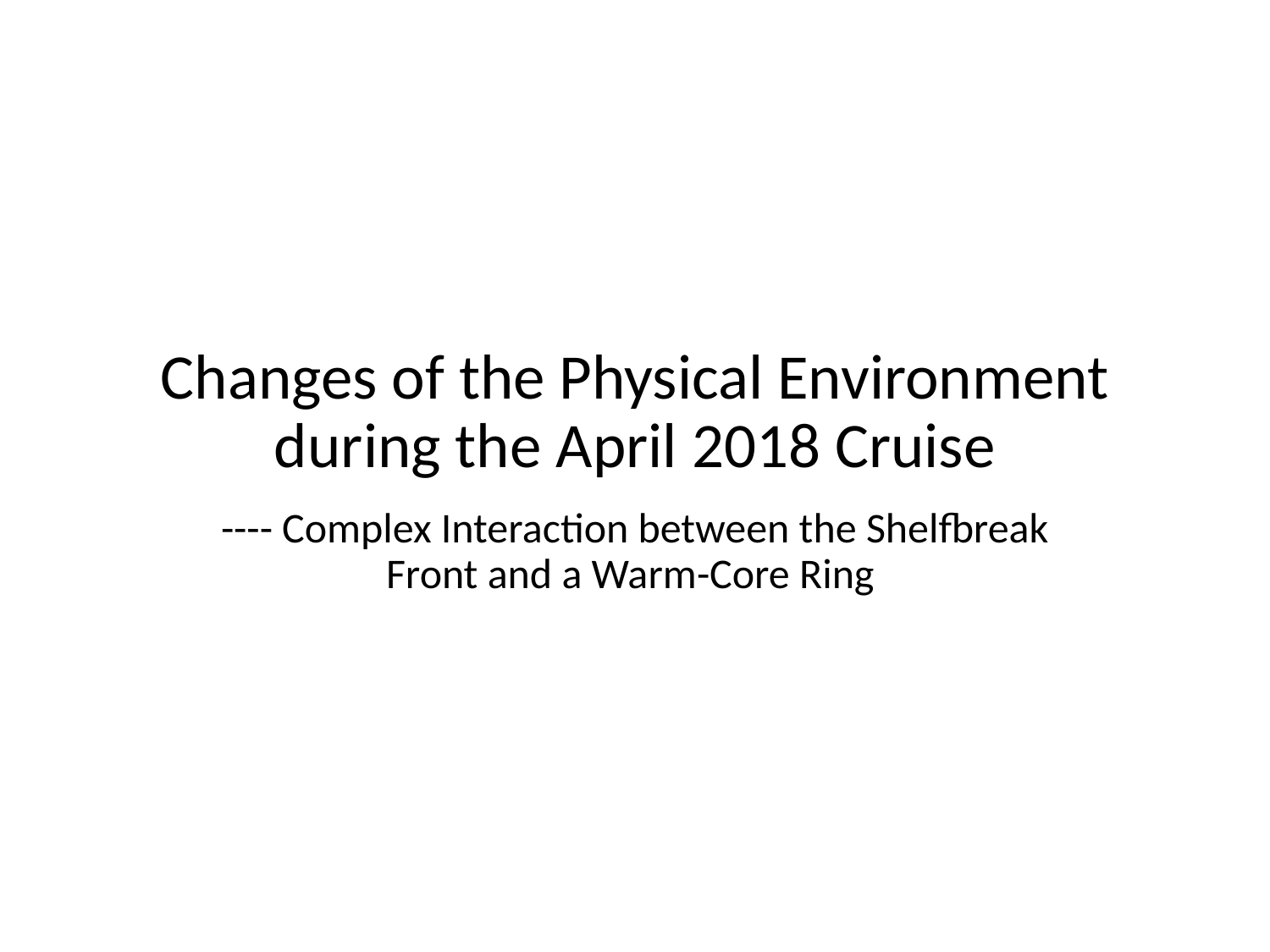

# Changes of the Physical Environment during the April 2018 Cruise
---- Complex Interaction between the Shelfbreak Front and a Warm-Core Ring